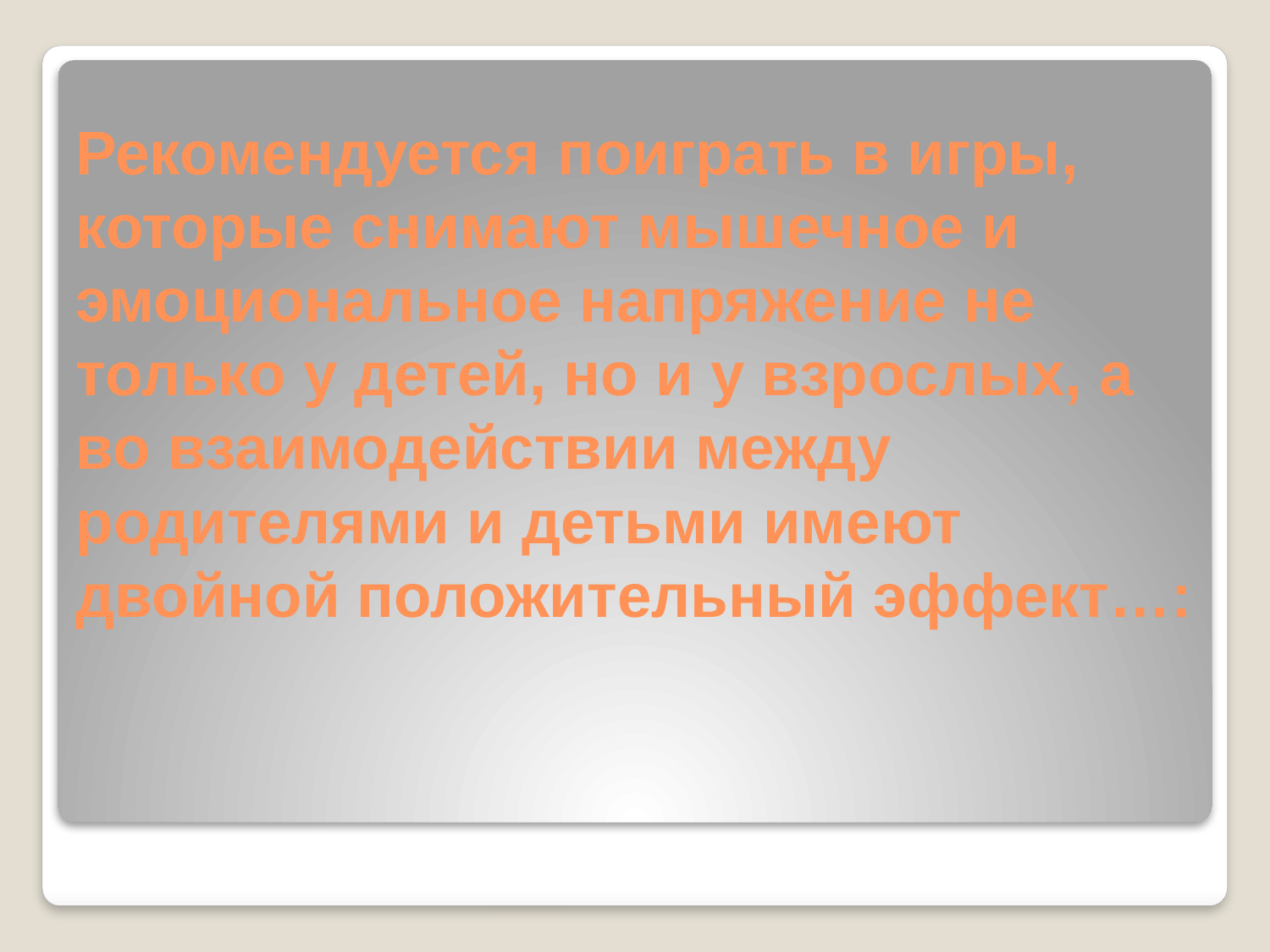

# Рекомендуется поиграть в игры, которые снимают мышечное и эмоциональное напряжение не только у детей, но и у взрослых, а во взаимодействии между родителями и детьми имеют двойной положительный эффект…: